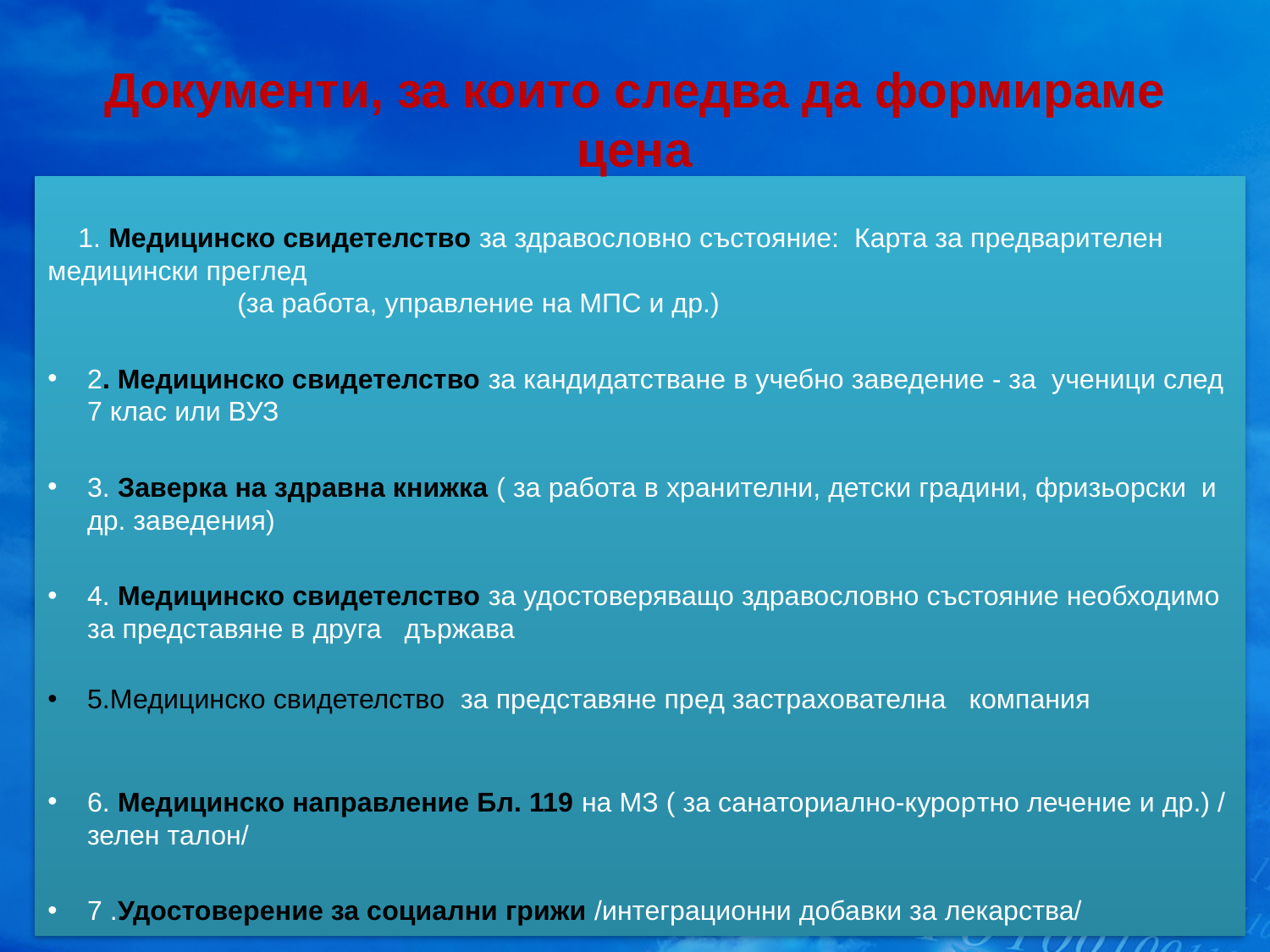

# Документи, за които следва да формираме цена

    1. Медицинско свидетелство за здравословно състояние:  Карта за предварителен медицински преглед                                                                                                                                                   (за работа, управление на МПС и др.)

2. Медицинско свидетелство за кандидатстване в учебно заведение - за  ученици след 7 клас или ВУЗ

3. Заверка на здравна книжка ( за работа в хранителни, детски градини, фризьорски  и др. заведения)

4. Медицинско свидетелство за удостоверяващо здравословно състояние необходимо за представяне в друга   държава
5.Медицинско свидетелство  за представяне пред застрахователна   компания
6. Медицинско направление Бл. 119 на МЗ ( за санаториално-курортно лечение и др.) / зелен талон/

7 .Удостоверение за социални грижи /интеграционни добавки за лекарства/